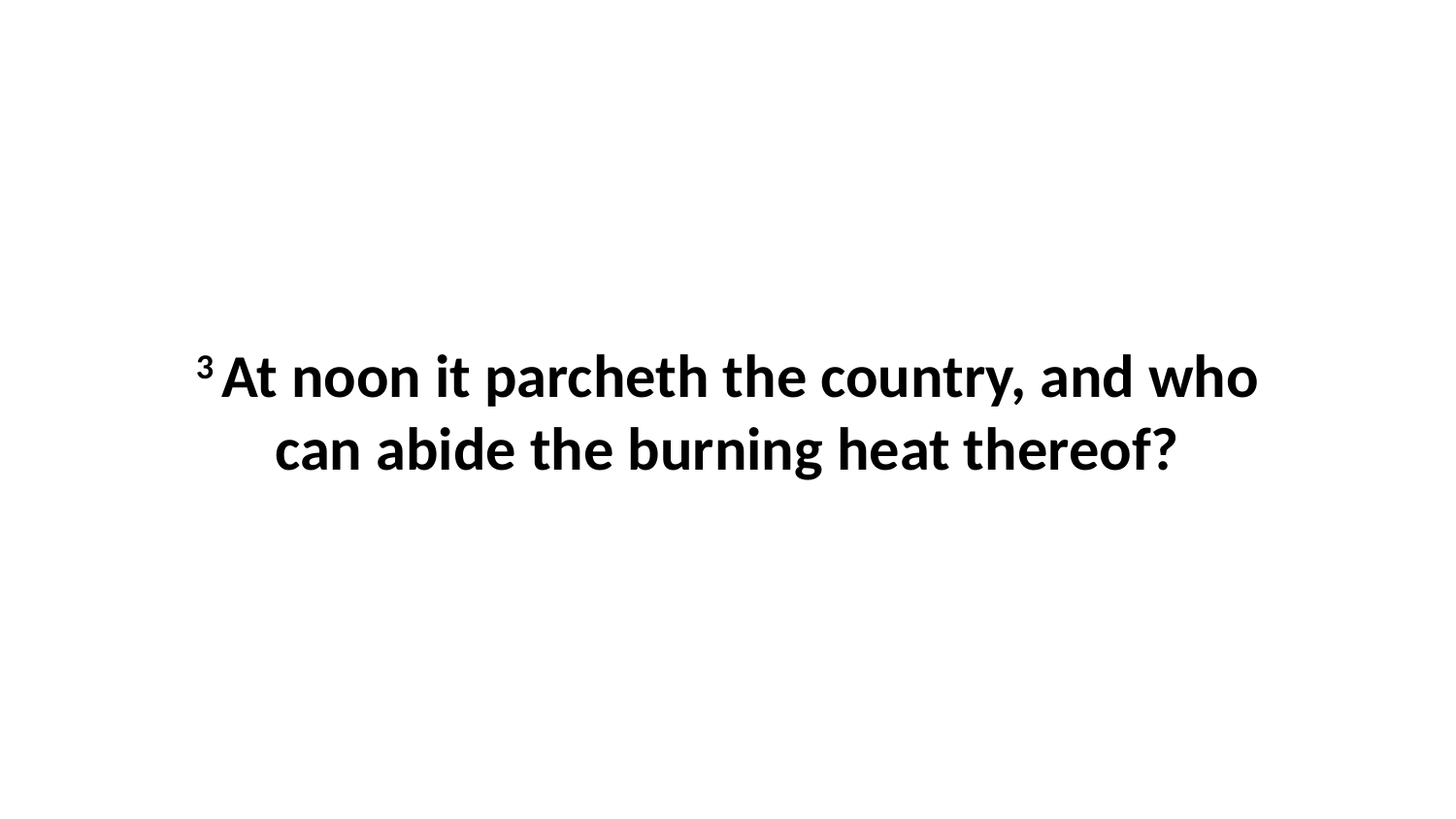

3 At noon it parcheth the country, and who can abide the burning heat thereof?